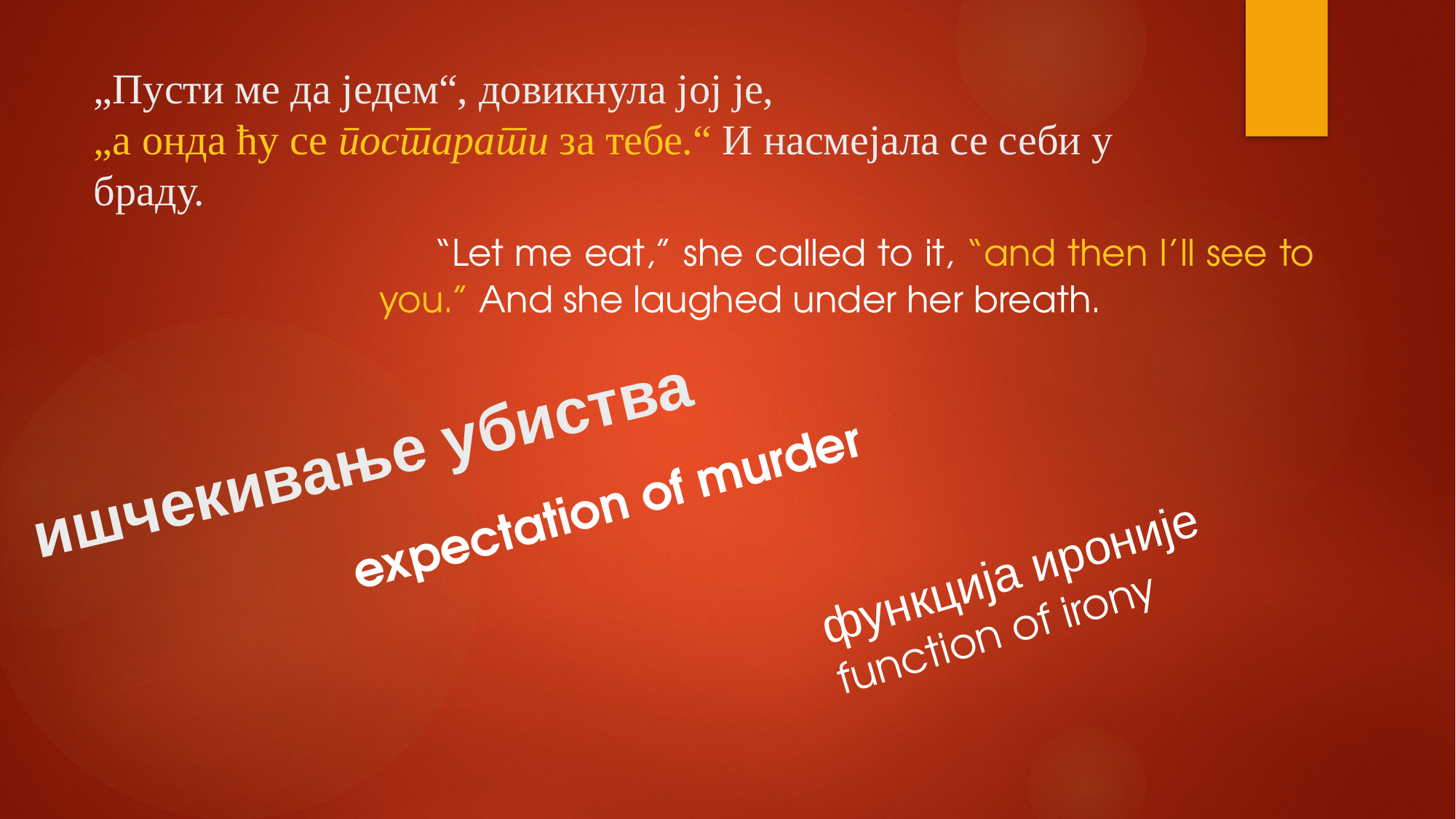

# „Пусти ме да једем“, довикнула јој је, „а онда ћу се постарати за тебе.“ И насмејала се себи у браду.
“Let me eat,” she called to it, “and then I’ll see to you.” And she laughed under her breath.
ишчекивање убиства
expectation of murder
функција ироније
function of irony